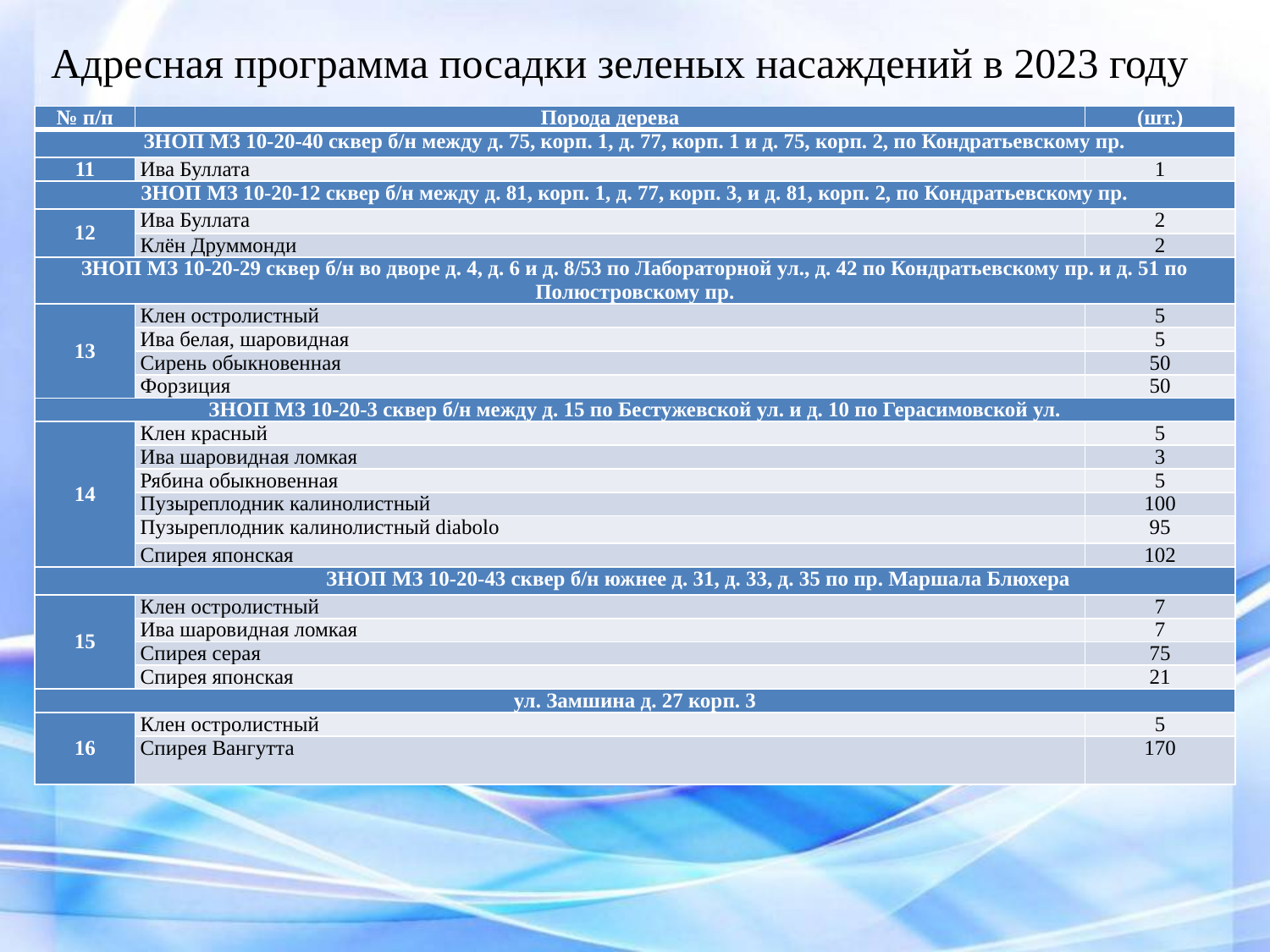

# Адресная программа посадки зеленых насаждений в 2023 году
| № п/п | Порода дерева | (шт.) |
| --- | --- | --- |
| ЗНОП МЗ 10-20-40 сквер б/н между д. 75, корп. 1, д. 77, корп. 1 и д. 75, корп. 2, по Кондратьевскому пр. |  |  |
| 11 | Ива Буллата | 1 |
| ЗНОП МЗ 10-20-12 сквер б/н между д. 81, корп. 1, д. 77, корп. 3, и д. 81, корп. 2, по Кондратьевскому пр. |  |  |
| 12 | Ива Буллата | 2 |
|  | Клён Друммонди | 2 |
| ЗНОП МЗ 10-20-29 cквер б/н во дворе д. 4, д. 6 и д. 8/53 по Лабораторной ул., д. 42 по Кондратьевскому пр. и д. 51 по Полюстровскому пр. |  |  |
| 13 | Клен остролистный | 5 |
|  | Ива белая, шаровидная | 5 |
|  | Сирень обыкновенная | 50 |
|  | Форзиция | 50 |
| ЗНОП МЗ 10-20-3 сквер б/н между д. 15 по Бестужевской ул. и д. 10 по Герасимовской ул. |  |  |
| 14 | Клен красный | 5 |
|  | Ива шаровидная ломкая | 3 |
|  | Рябина обыкновенная | 5 |
|  | Пузыреплодник калинолистный | 100 |
|  | Пузыреплодник калинолистный diabolo | 95 |
|  | Спирея японская | 102 |
| ЗНОП МЗ 10-20-43 сквер б/н южнее д. 31, д. 33, д. 35 по пр. Маршала Блюхера |  |  |
| 15 | Клен остролистный | 7 |
|  | Ива шаровидная ломкая | 7 |
|  | Спирея серая | 75 |
|  | Спирея японская | 21 |
| ул. Замшина д. 27 корп. 3 |  |  |
| 16 | Клен остролистный | 5 |
|  | Спирея Вангутта | 170 |